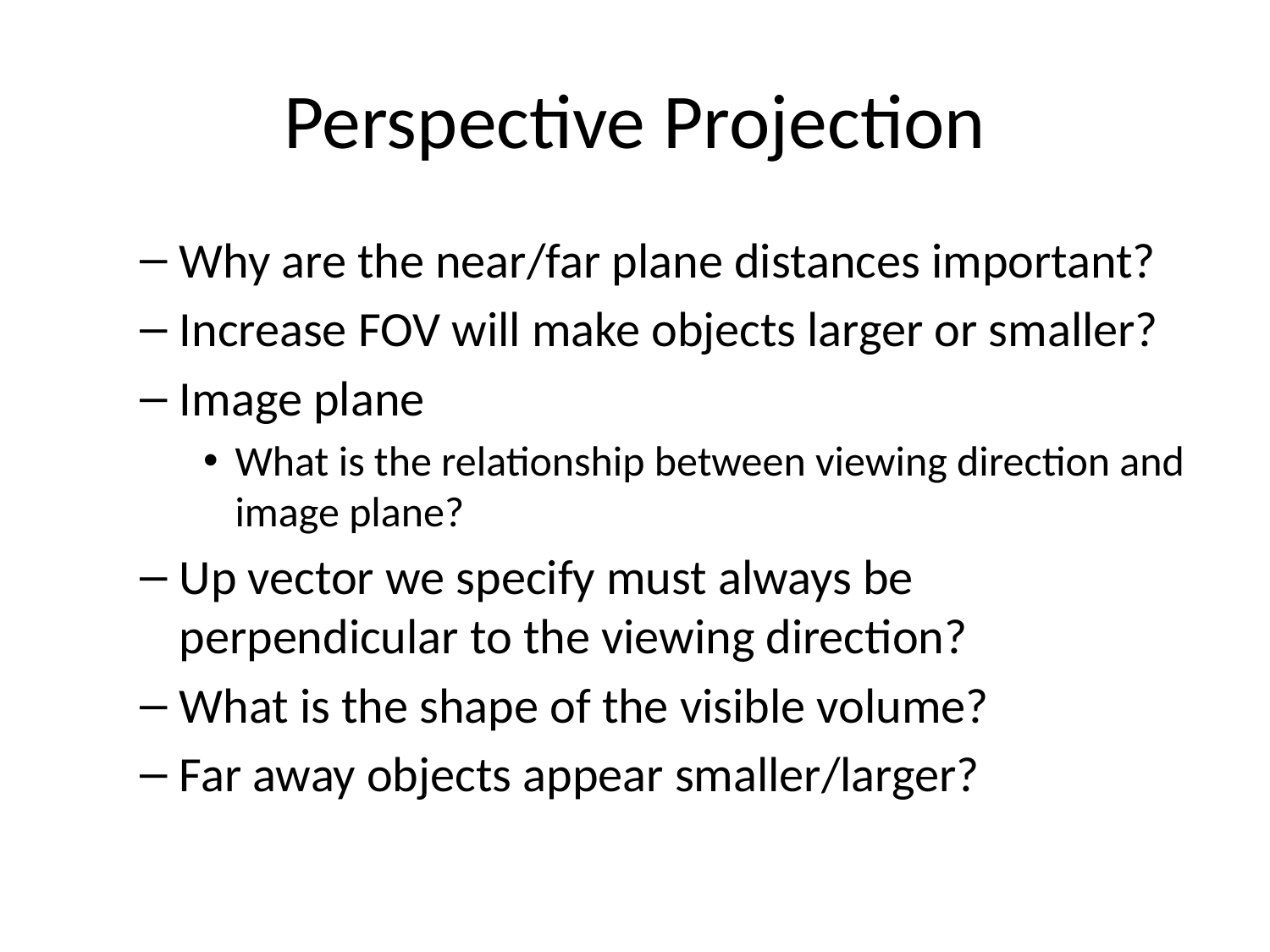

# Perspective Projection
Why are the near/far plane distances important?
Increase FOV will make objects larger or smaller?
Image plane
What is the relationship between viewing direction and image plane?
Up vector we specify must always be perpendicular to the viewing direction?
What is the shape of the visible volume?
Far away objects appear smaller/larger?